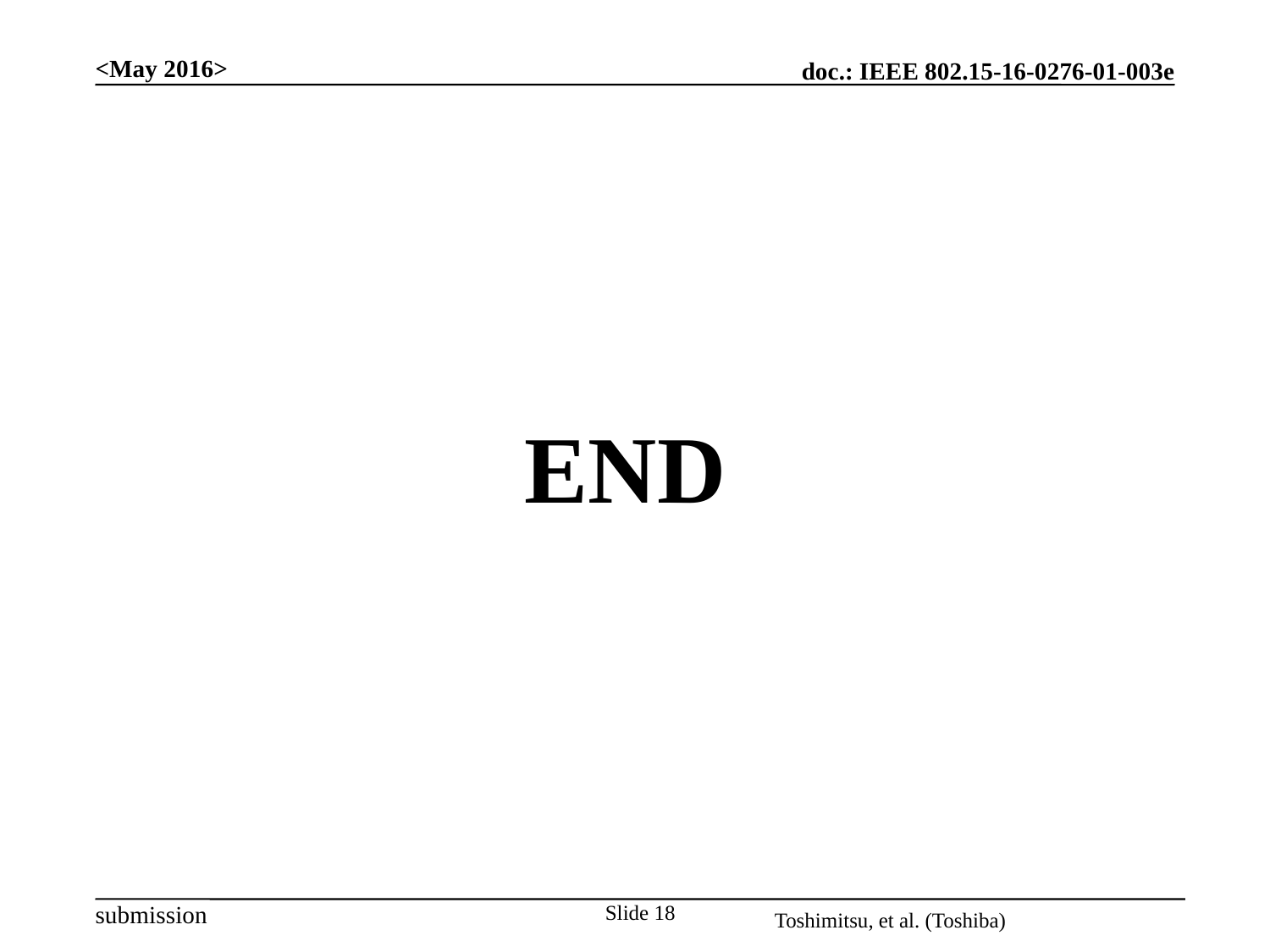

END
Slide 18
Toshimitsu, et al. (Toshiba)